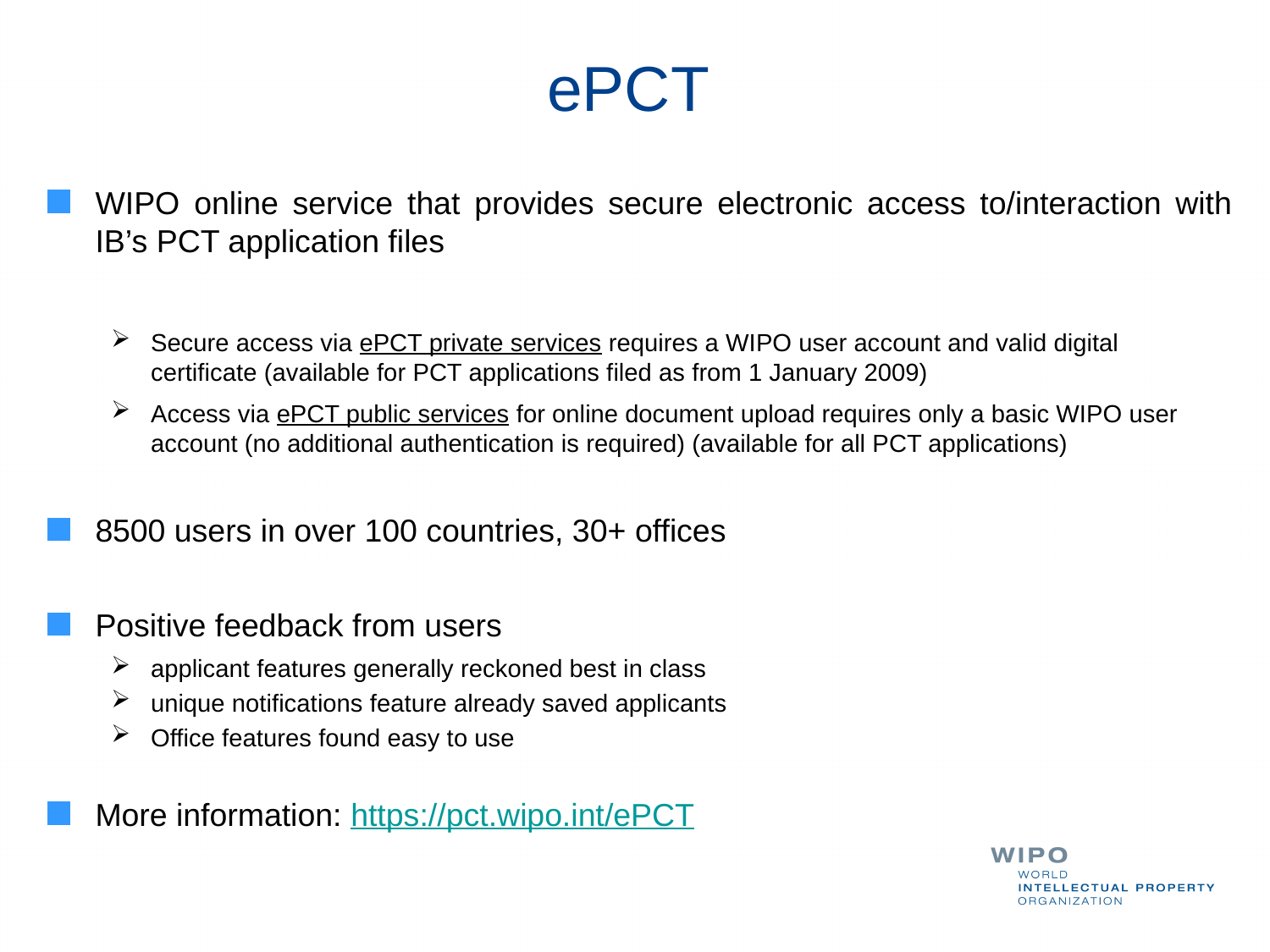

# ePCT
WIPO online service that provides secure electronic access to/interaction with IB’s PCT application files

Secure access via ePCT private services requires a WIPO user account and valid digital certificate (available for PCT applications filed as from 1 January 2009)
Access via ePCT public services for online document upload requires only a basic WIPO user account (no additional authentication is required) (available for all PCT applications)

8500 users in over 100 countries, 30+ offices

Positive feedback from users
applicant features generally reckoned best in class
unique notifications feature already saved applicants
Office features found easy to use

More information: https://pct.wipo.int/ePCT